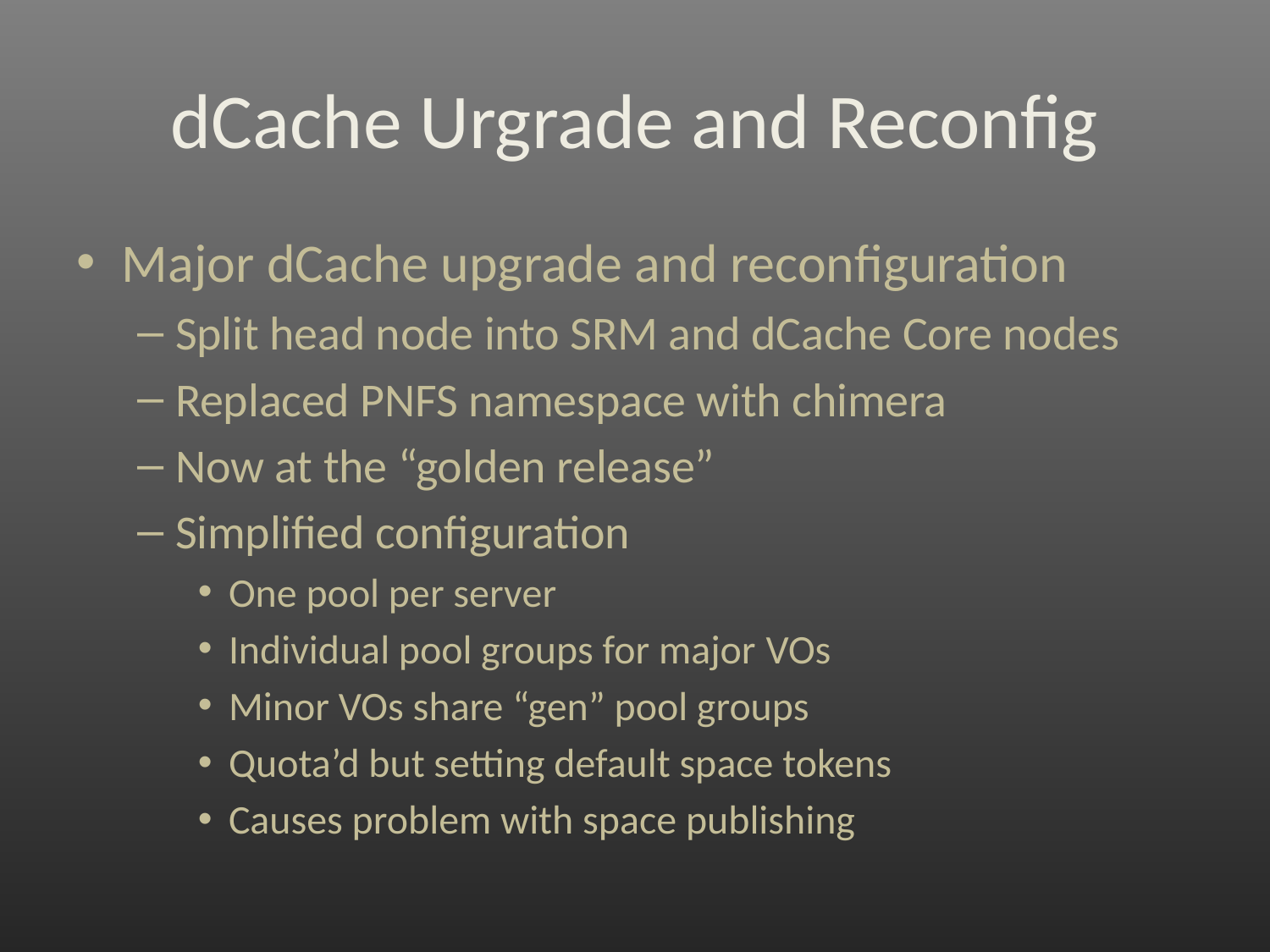

# dCache Urgrade and Reconfig
Major dCache upgrade and reconfiguration
Split head node into SRM and dCache Core nodes
Replaced PNFS namespace with chimera
Now at the “golden release”
Simplified configuration
One pool per server
Individual pool groups for major VOs
Minor VOs share “gen” pool groups
Quota’d but setting default space tokens
Causes problem with space publishing